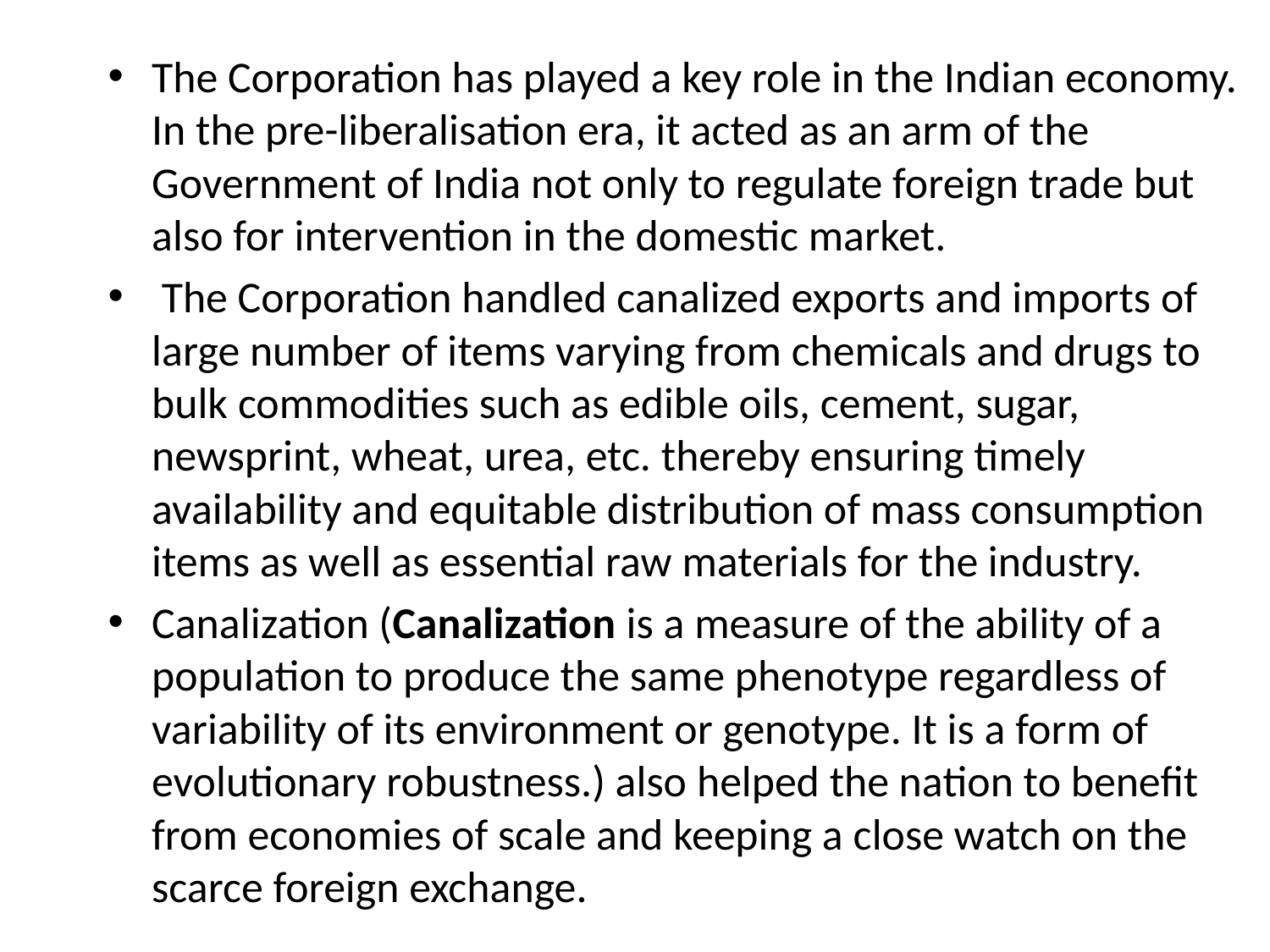

The Corporation has played a key role in the Indian economy. In the pre-liberalisation era, it acted as an arm of the Government of India not only to regulate foreign trade but also for intervention in the domestic market.
 The Corporation handled canalized exports and imports of large number of items varying from chemicals and drugs to bulk commodities such as edible oils, cement, sugar, newsprint, wheat, urea, etc. thereby ensuring timely availability and equitable distribution of mass consumption items as well as essential raw materials for the industry.
Canalization (Canalization is a measure of the ability of a population to produce the same phenotype regardless of variability of its environment or genotype. It is a form of evolutionary robustness.) also helped the nation to benefit from economies of scale and keeping a close watch on the scarce foreign exchange.